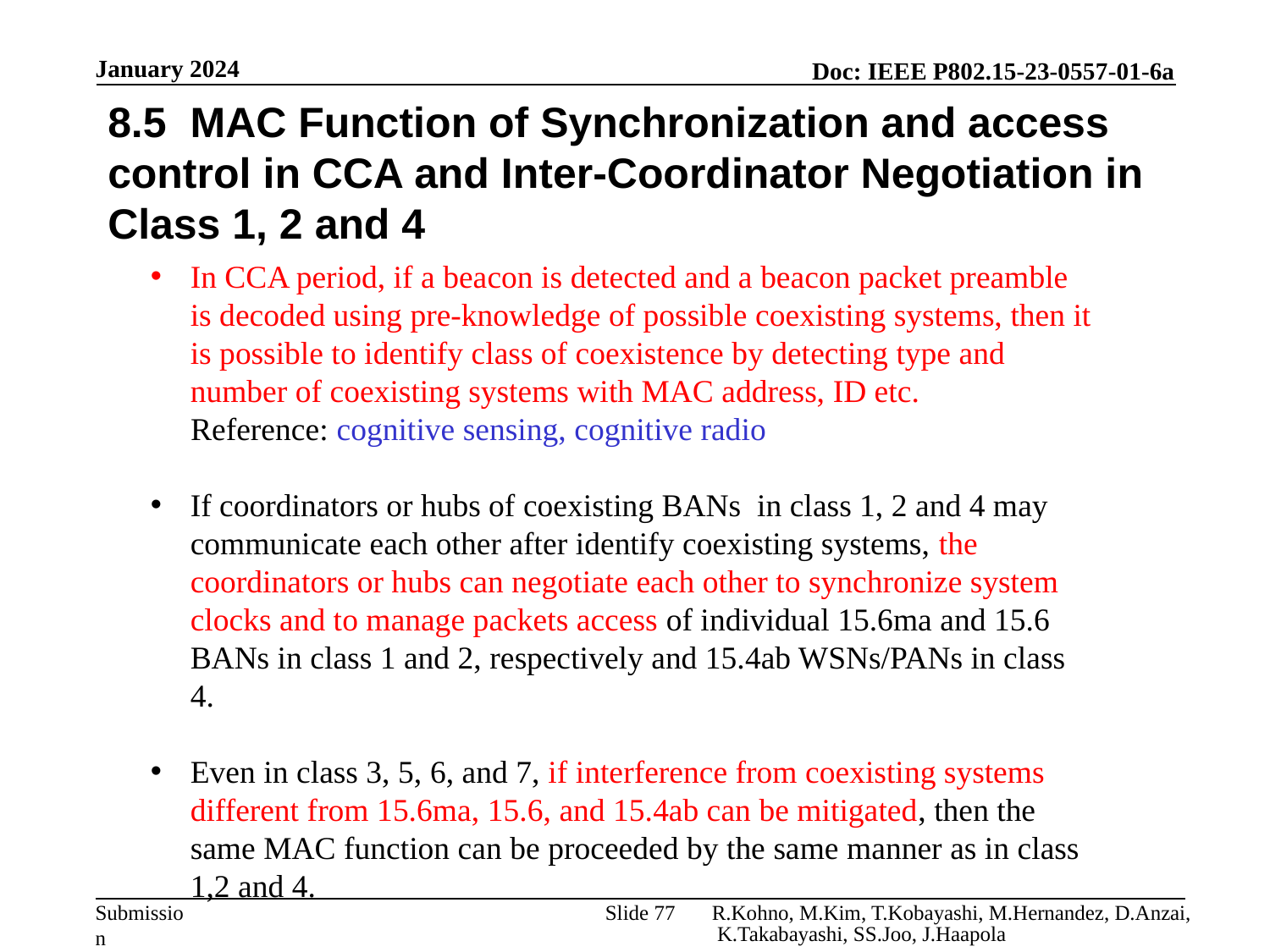

January 2024
8.5  MAC Function of Synchronization and access control in CCA and Inter-Coordinator Negotiation in Class 1, 2 and 4
In CCA period, if a beacon is detected and a beacon packet preamble is decoded using pre-knowledge of possible coexisting systems, then it is possible to identify class of coexistence by detecting type and number of coexisting systems with MAC address, ID etc.
     Reference: cognitive sensing, cognitive radio

If coordinators or hubs of coexisting BANs  in class 1, 2 and 4 may communicate each other after identify coexisting systems, the coordinators or hubs can negotiate each other to synchronize system clocks and to manage packets access of individual 15.6ma and 15.6 BANs in class 1 and 2, respectively and 15.4ab WSNs/PANs in class 4.

Even in class 3, 5, 6, and 7, if interference from coexisting systems different from 15.6ma, 15.6, and 15.4ab can be mitigated, then the same MAC function can be proceeded by the same manner as in class 1,2 and 4.
Slide 77
R.Kohno, M.Kim, T.Kobayashi, M.Hernandez, D.Anzai, K.Takabayashi, SS.Joo, J.Haapola